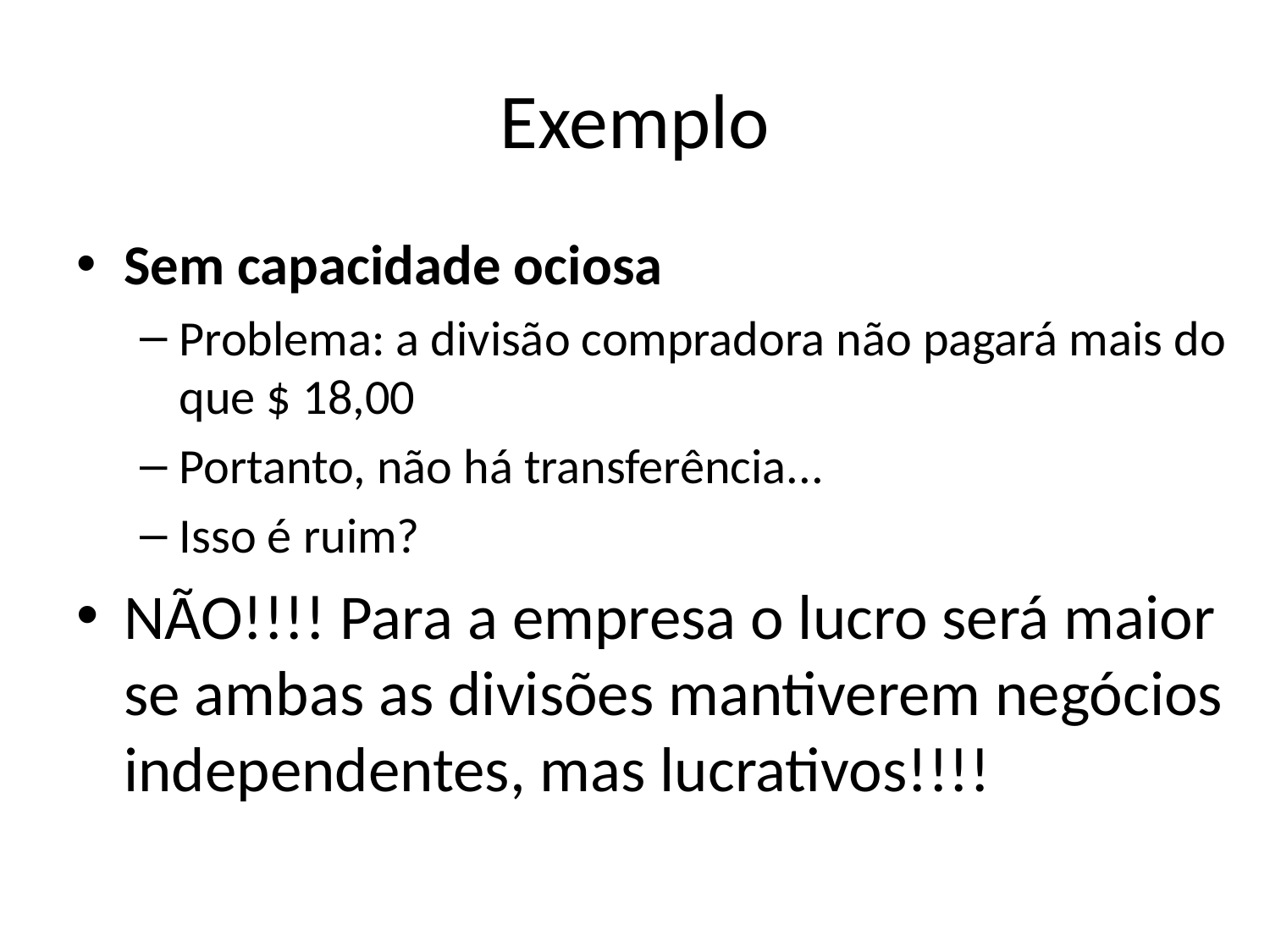

# Exemplo
Sem capacidade ociosa
Problema: a divisão compradora não pagará mais do que $ 18,00
Portanto, não há transferência...
Isso é ruim?
NÃO!!!! Para a empresa o lucro será maior se ambas as divisões mantiverem negócios independentes, mas lucrativos!!!!